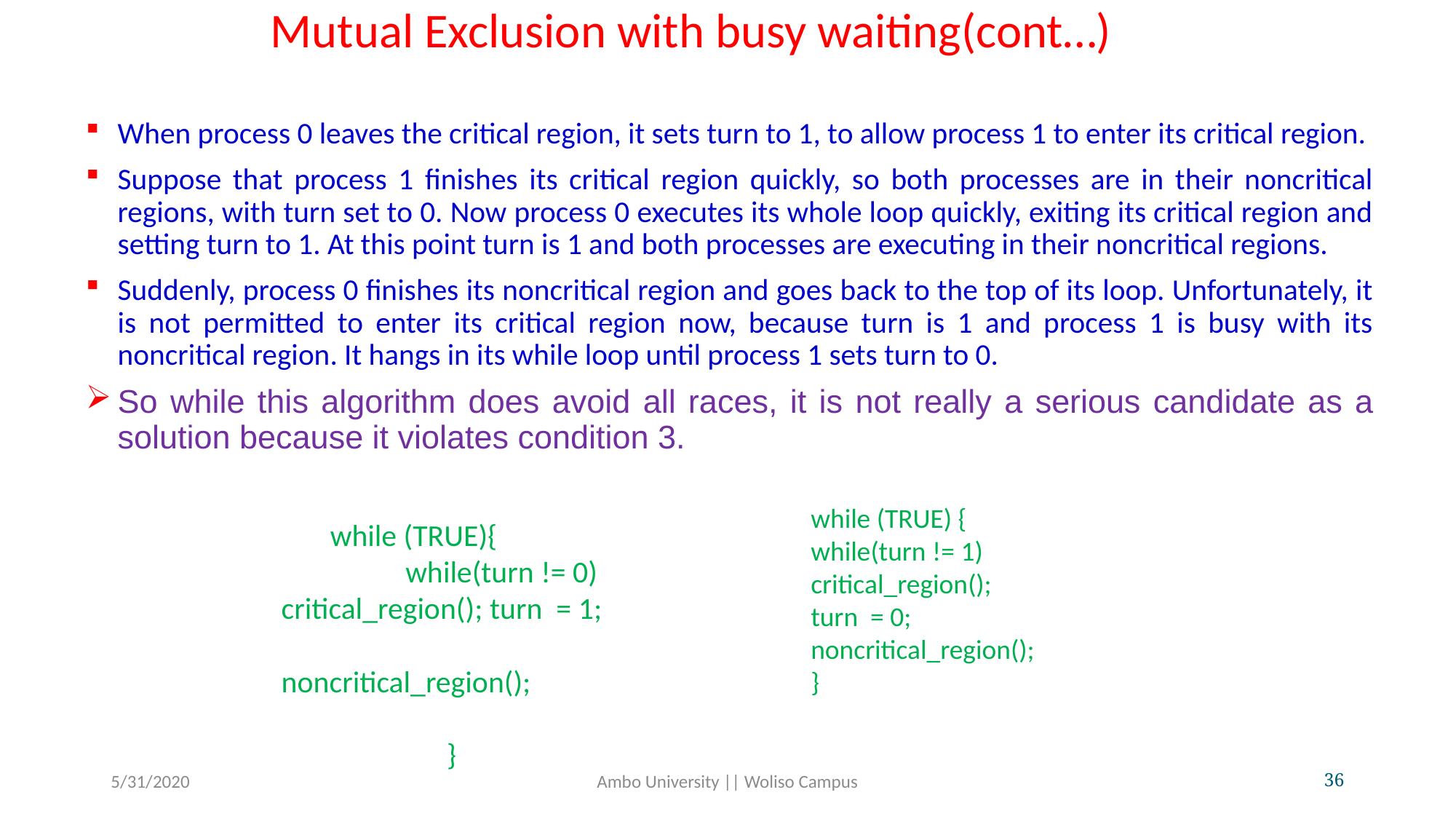

# Mutual Exclusion with busy waiting(cont…)
When process 0 leaves the critical region, it sets turn to 1, to allow process 1 to enter its critical region.
Suppose that process 1 finishes its critical region quickly, so both processes are in their noncritical regions, with turn set to 0. Now process 0 executes its whole loop quickly, exiting its critical region and setting turn to 1. At this point turn is 1 and both processes are executing in their noncritical regions.
Suddenly, process 0 finishes its noncritical region and goes back to the top of its loop. Unfortunately, it is not permitted to enter its critical region now, because turn is 1 and process 1 is busy with its noncritical region. It hangs in its while loop until process 1 sets turn to 0.
So while this algorithm does avoid all races, it is not really a serious candidate as a solution because it violates condition 3.

while (TRUE) {
while(turn != 1)
critical_region();
turn  = 0;
noncritical_region();
}

while (TRUE){                                      while(turn != 0) critical_region(); turn  = 1;                                                 noncritical_region();                                                                                           }
5/31/2020
Ambo University || Woliso Campus
36